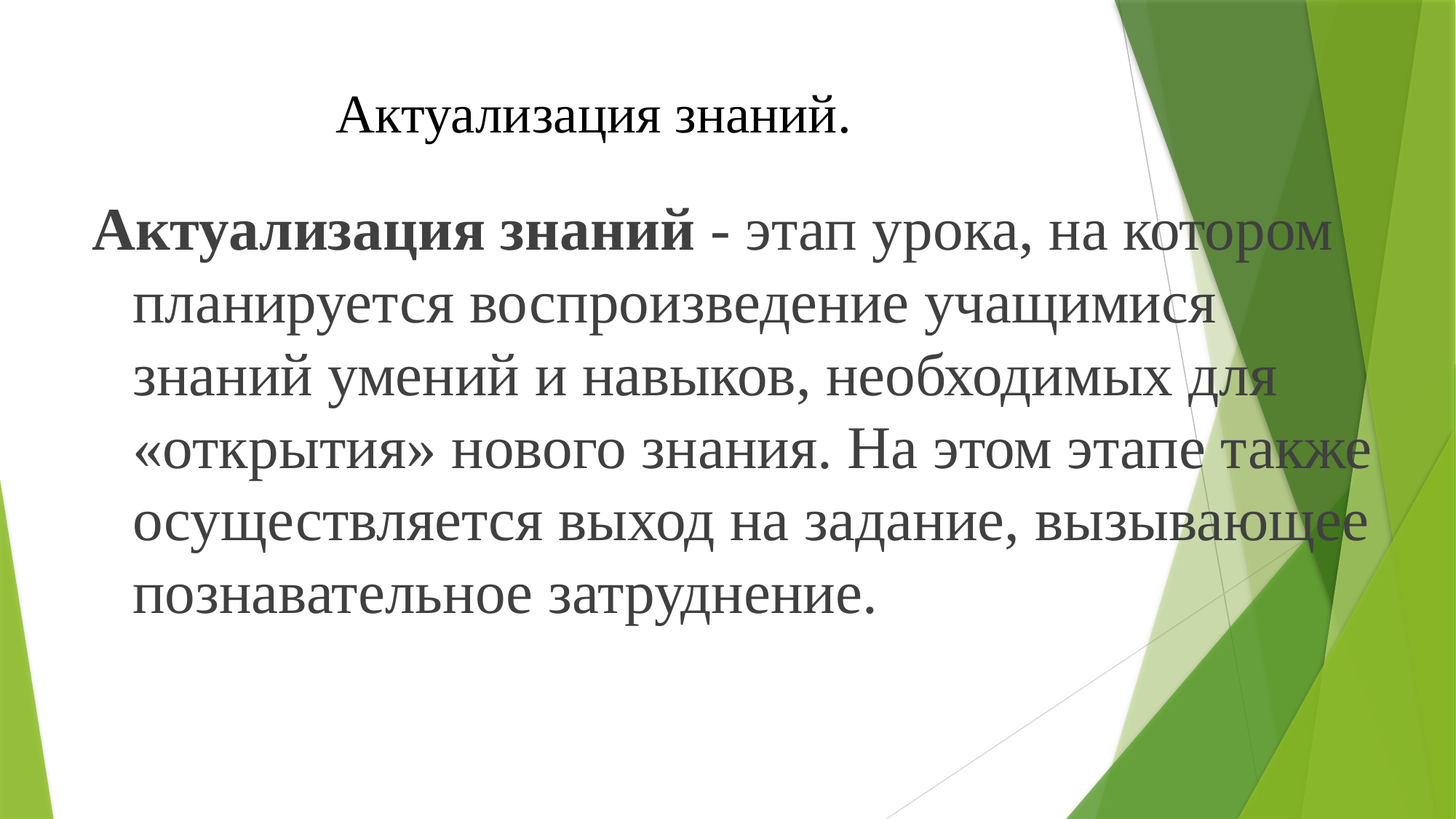

# Актуализация знаний.
Актуализация знаний - этап урока, на котором планируется воспроизведение учащимися знаний умений и навыков, необходимых для «открытия» нового знания. На этом этапе также осуществляется выход на задание, вызывающее познавательное затруднение.